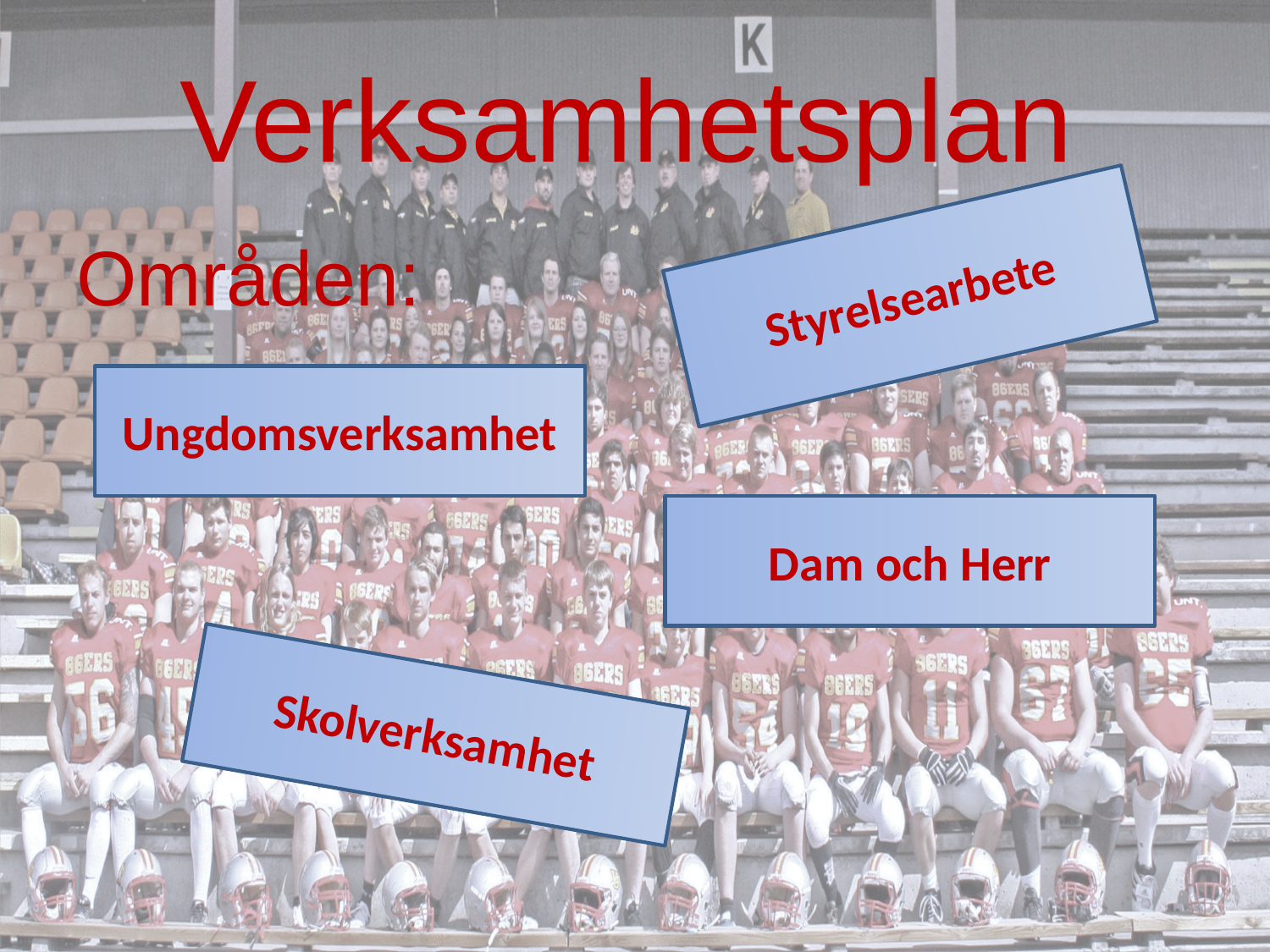

# Verksamhetsplan
Styrelsearbete
Områden:
Ungdomsverksamhet
Dam och Herr
Skolverksamhet